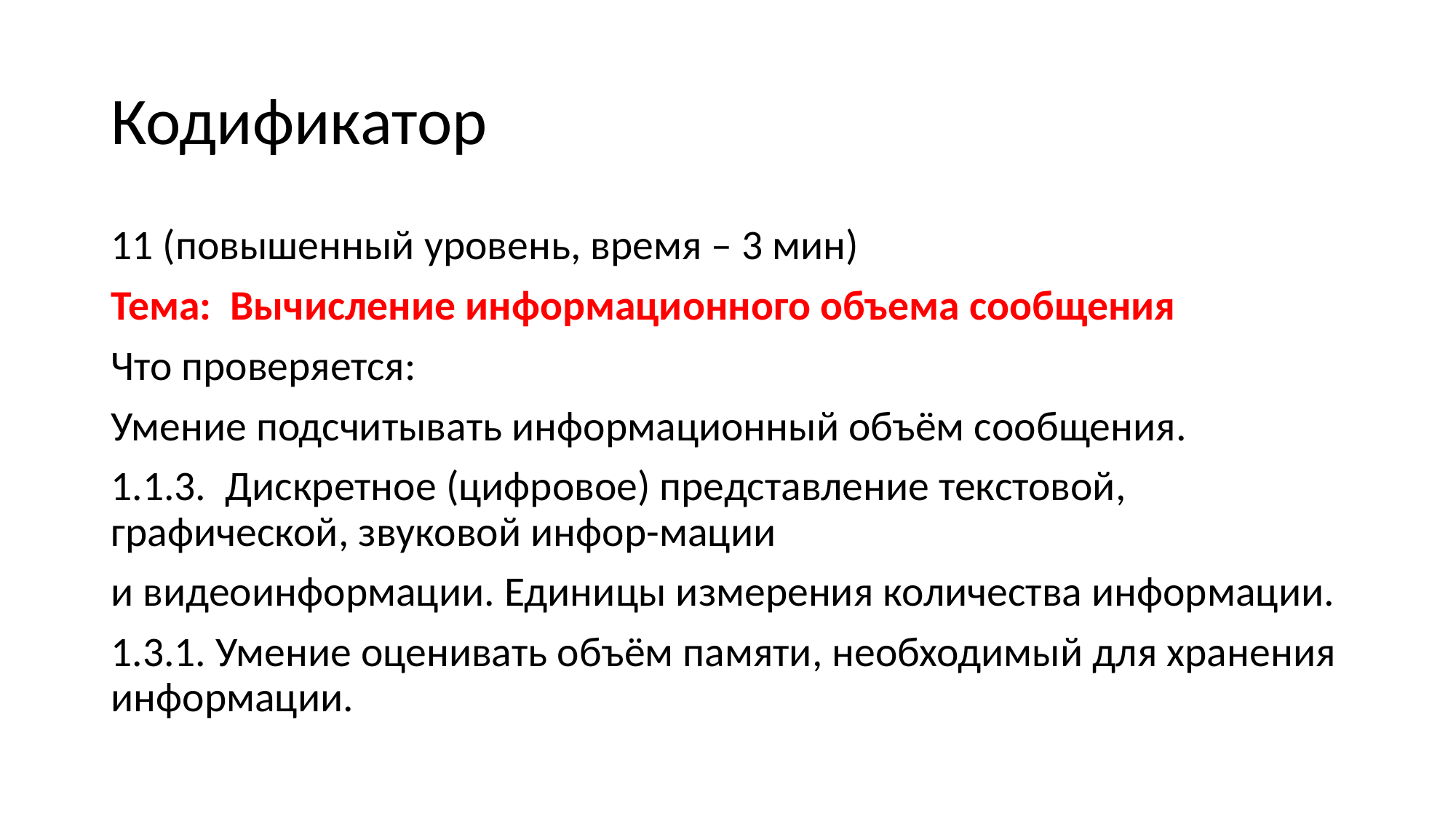

# Кодификатор
11 (повышенный уровень, время – 3 мин)
Тема:  Вычисление информационного объема сообщения
Что проверяется:
Умение подсчитывать информационный объём сообщения.
1.1.3.  Дискретное (цифровое) представление текстовой, графической, звуковой инфор-мации
и видеоинформации. Единицы измерения количества информации.
1.3.1. Умение оценивать объём памяти, необходимый для хранения информации.